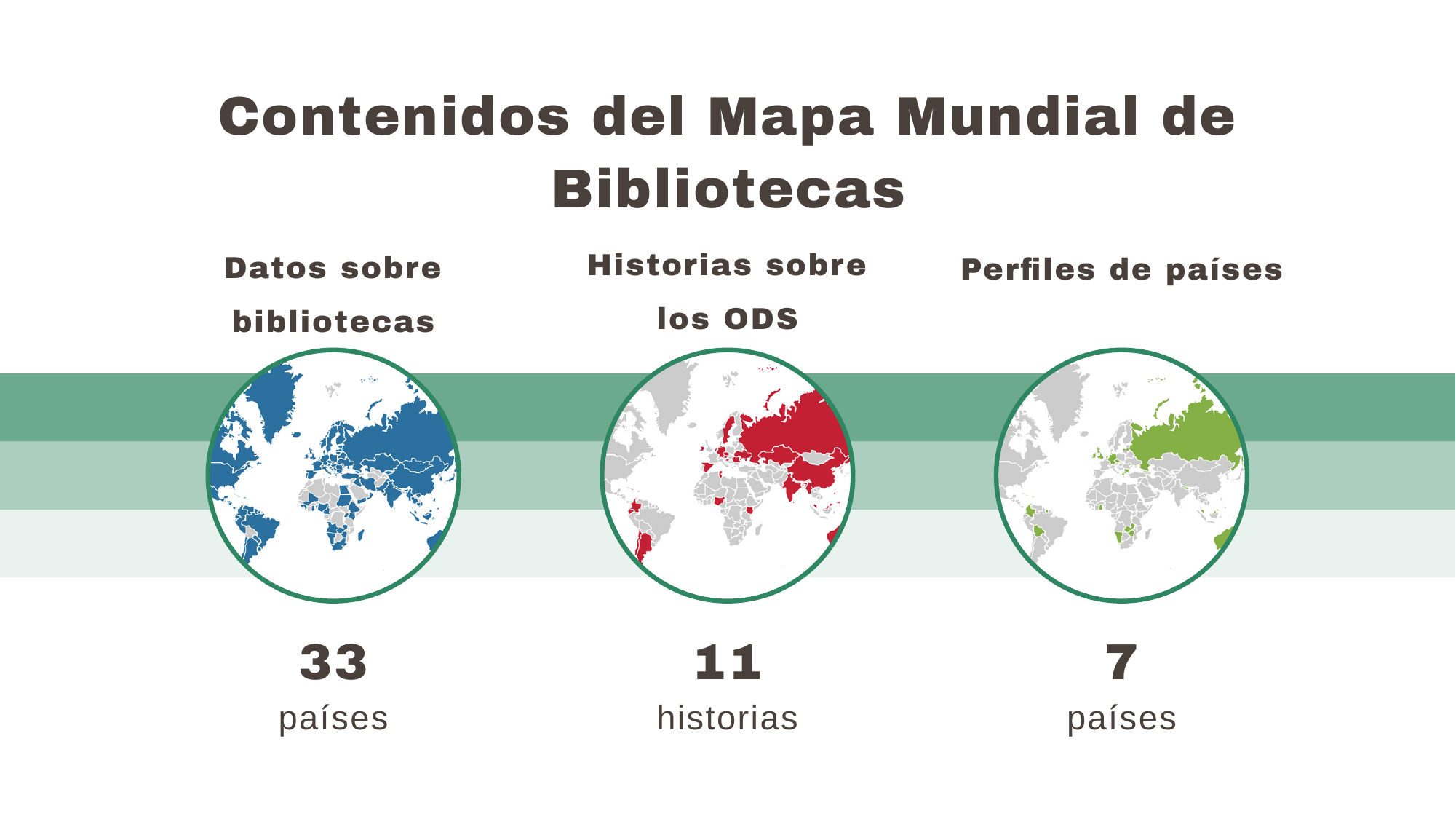

Contenidos del Mapa Mundial de Bibliotecas
Historias sobre los ODS
Datos sobre bibliotecas
Perfiles de países

33
países
11
historias
7
países